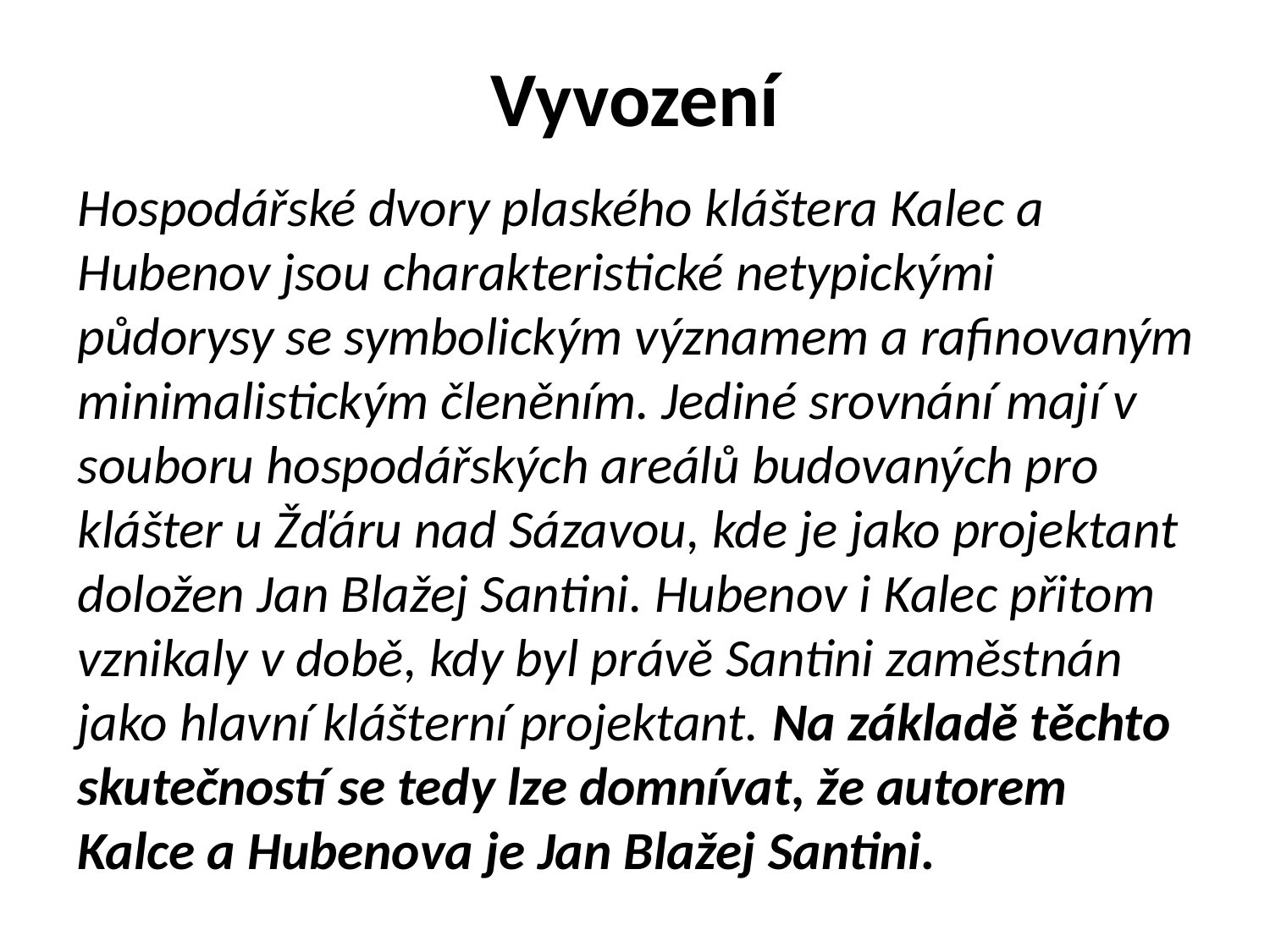

# Vyvození
Hospodářské dvory plaského kláštera Kalec a Hubenov jsou charakteristické netypickými půdorysy se symbolickým významem a rafinovaným minimalistickým členěním. Jediné srovnání mají v souboru hospodářských areálů budovaných pro klášter u Žďáru nad Sázavou, kde je jako projektant doložen Jan Blažej Santini. Hubenov i Kalec přitom vznikaly v době, kdy byl právě Santini zaměstnán jako hlavní klášterní projektant. Na základě těchto skutečností se tedy lze domnívat, že autorem Kalce a Hubenova je Jan Blažej Santini.